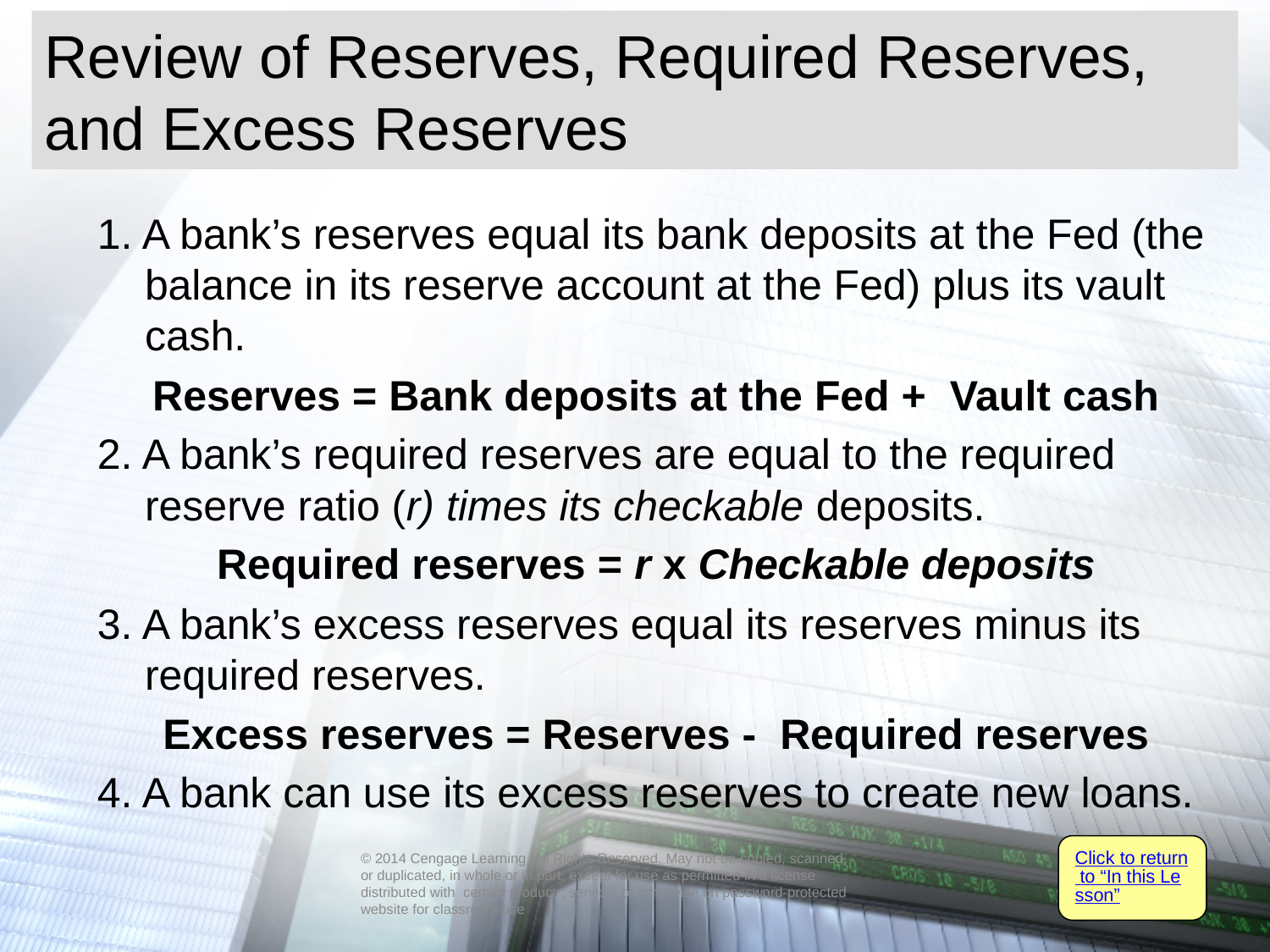

# Review of Reserves, Required Reserves, and Excess Reserves
1. A bank’s reserves equal its bank deposits at the Fed (the balance in its reserve account at the Fed) plus its vault cash.
Reserves = Bank deposits at the Fed +  Vault cash
2. A bank’s required reserves are equal to the required reserve ratio (r) times its checkable deposits.
Required reserves = r x Checkable deposits
3. A bank’s excess reserves equal its reserves minus its required reserves.
Excess reserves = Reserves -  Required reserves
4. A bank can use its excess reserves to create new loans.
Click to return to “In this Lesson”
© 2014 Cengage Learning. All Rights Reserved. May not be copied, scanned, or duplicated, in whole or in part, except for use as permitted in a license distributed with  certain product , service, or otherwise on password-protected website for classroom use